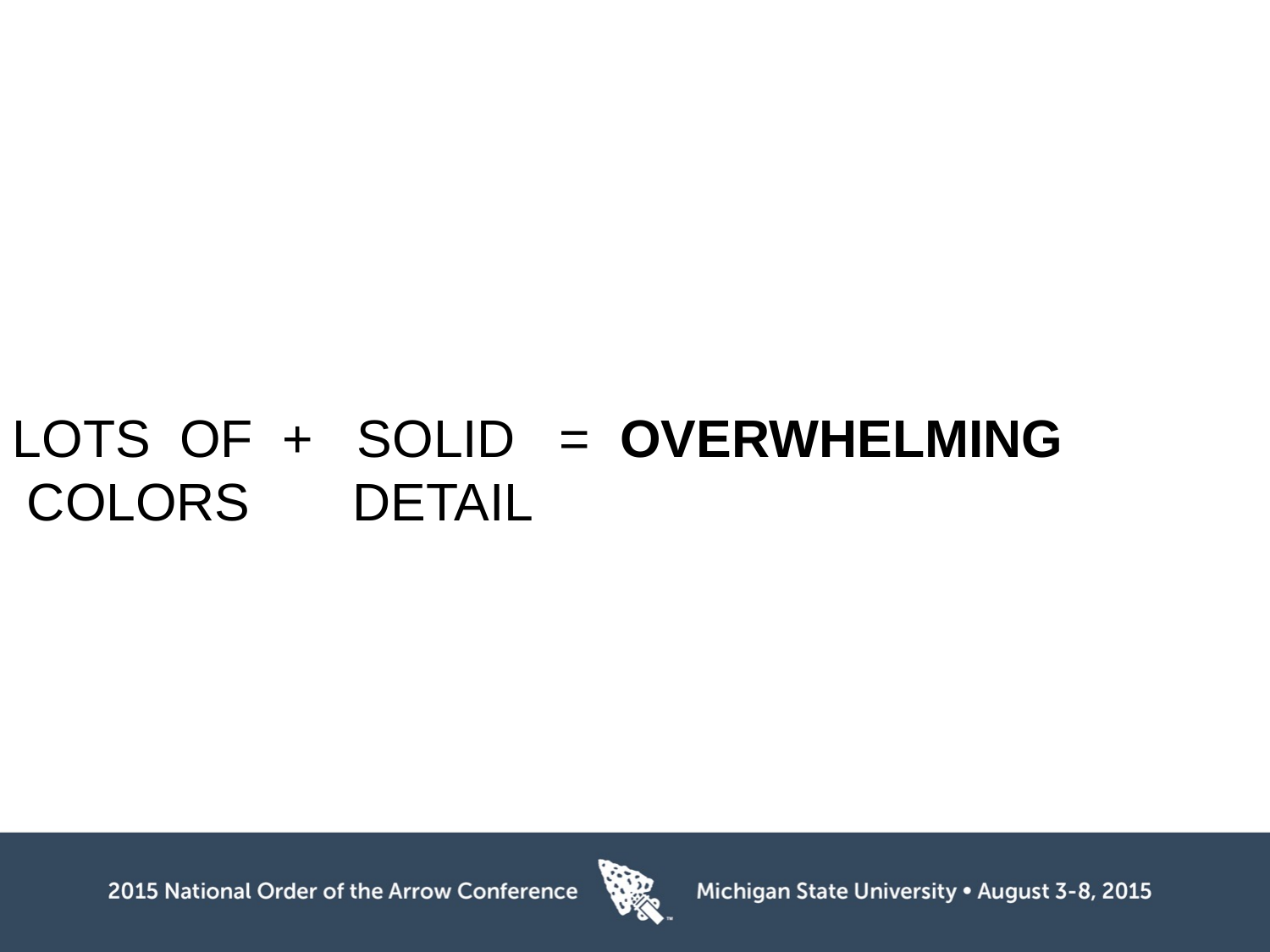

LOTS  OF  +   SOLID   =  OVERWHELMING
 COLORS       DETAIL